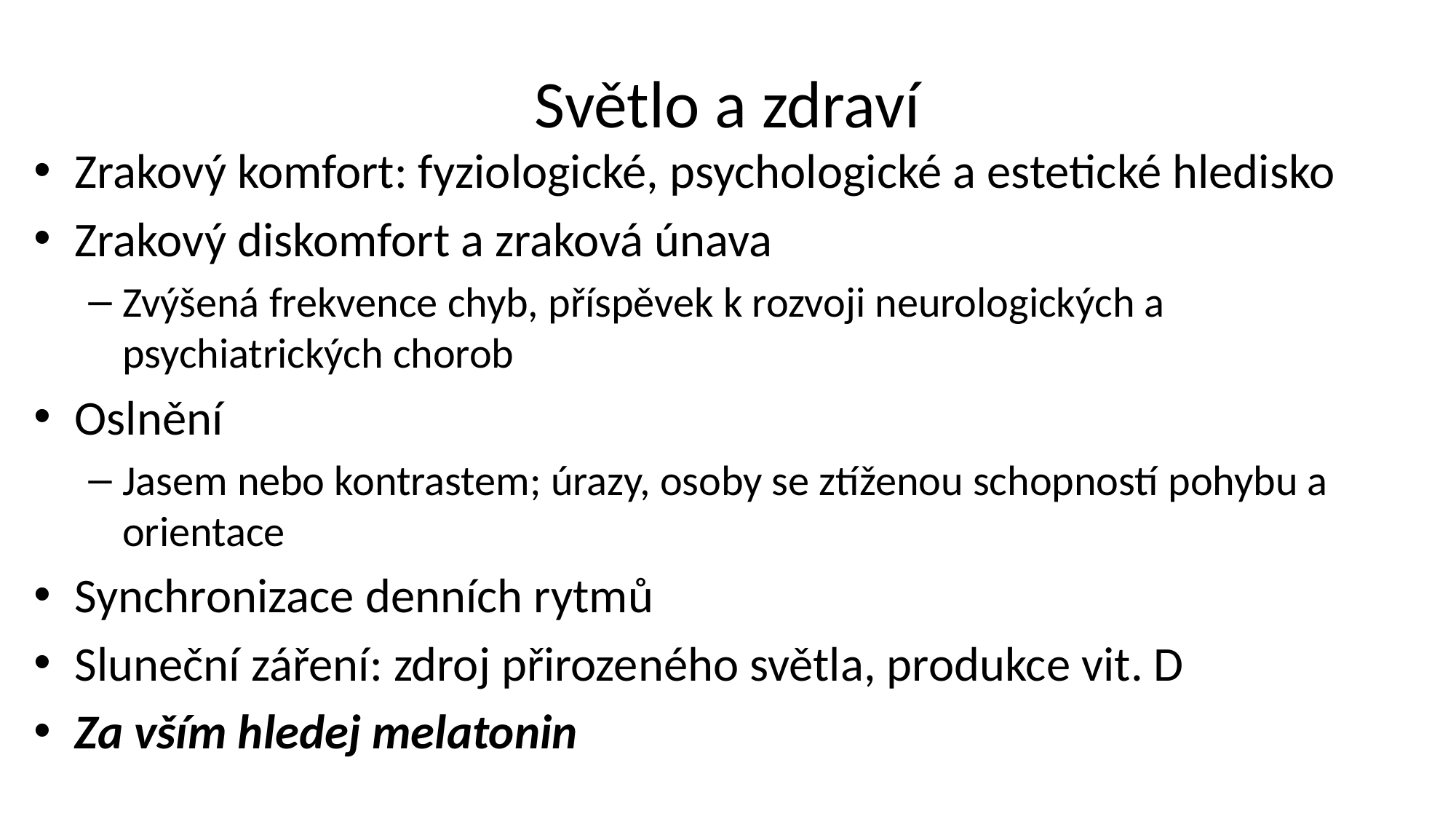

# Světlo a zdraví
Zrakový komfort: fyziologické, psychologické a estetické hledisko
Zrakový diskomfort a zraková únava
Zvýšená frekvence chyb, příspěvek k rozvoji neurologických a psychiatrických chorob
Oslnění
Jasem nebo kontrastem; úrazy, osoby se ztíženou schopností pohybu a orientace
Synchronizace denních rytmů
Sluneční záření: zdroj přirozeného světla, produkce vit. D
Za vším hledej melatonin